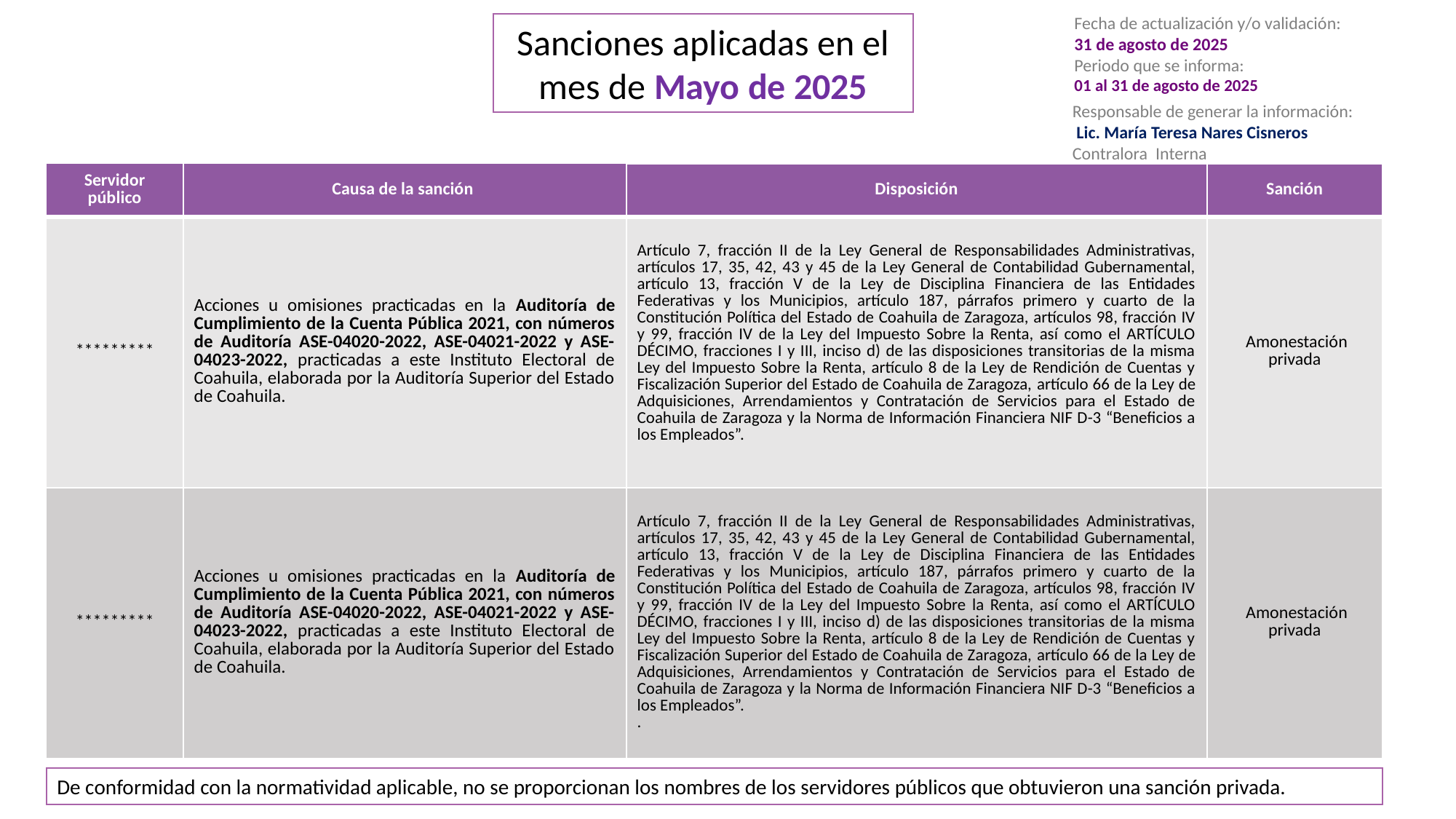

Fecha de actualización y/o validación:
31 de agosto de 2025
Periodo que se informa:
01 al 31 de agosto de 2025

Responsable de generar la información:
 Lic. María Teresa Nares Cisneros
Contralora  Interna
Sanciones aplicadas en el mes de Mayo de 2025

| Servidor público | Causa de la sanción | Disposición | Sanción |
| --- | --- | --- | --- |
| \*\*\*\*\*\*\*\*\* | Acciones u omisiones practicadas en la Auditoría de Cumplimiento de la Cuenta Pública 2021, con números de Auditoría ASE-04020-2022, ASE-04021-2022 y ASE-04023-2022, practicadas a este Instituto Electoral de Coahuila, elaborada por la Auditoría Superior del Estado de Coahuila. | Artículo 7, fracción II de la Ley General de Responsabilidades Administrativas, artículos 17, 35, 42, 43 y 45 de la Ley General de Contabilidad Gubernamental, artículo 13, fracción V de la Ley de Disciplina Financiera de las Entidades Federativas y los Municipios, artículo 187, párrafos primero y cuarto de la Constitución Política del Estado de Coahuila de Zaragoza, artículos 98, fracción IV y 99, fracción IV de la Ley del Impuesto Sobre la Renta, así como el ARTÍCULO DÉCIMO, fracciones I y III, inciso d) de las disposiciones transitorias de la misma Ley del Impuesto Sobre la Renta, artículo 8 de la Ley de Rendición de Cuentas y Fiscalización Superior del Estado de Coahuila de Zaragoza, artículo 66 de la Ley de Adquisiciones, Arrendamientos y Contratación de Servicios para el Estado de Coahuila de Zaragoza y la Norma de Información Financiera NIF D-3 “Beneficios a los Empleados”. | Amonestación privada |
| \*\*\*\*\*\*\*\*\* | Acciones u omisiones practicadas en la Auditoría de Cumplimiento de la Cuenta Pública 2021, con números de Auditoría ASE-04020-2022, ASE-04021-2022 y ASE-04023-2022, practicadas a este Instituto Electoral de Coahuila, elaborada por la Auditoría Superior del Estado de Coahuila. | Artículo 7, fracción II de la Ley General de Responsabilidades Administrativas, artículos 17, 35, 42, 43 y 45 de la Ley General de Contabilidad Gubernamental, artículo 13, fracción V de la Ley de Disciplina Financiera de las Entidades Federativas y los Municipios, artículo 187, párrafos primero y cuarto de la Constitución Política del Estado de Coahuila de Zaragoza, artículos 98, fracción IV y 99, fracción IV de la Ley del Impuesto Sobre la Renta, así como el ARTÍCULO DÉCIMO, fracciones I y III, inciso d) de las disposiciones transitorias de la misma Ley del Impuesto Sobre la Renta, artículo 8 de la Ley de Rendición de Cuentas y Fiscalización Superior del Estado de Coahuila de Zaragoza, artículo 66 de la Ley de Adquisiciones, Arrendamientos y Contratación de Servicios para el Estado de Coahuila de Zaragoza y la Norma de Información Financiera NIF D-3 “Beneficios a los Empleados”. . | Amonestación privada |
De conformidad con la normatividad aplicable, no se proporcionan los nombres de los servidores públicos que obtuvieron una sanción privada.